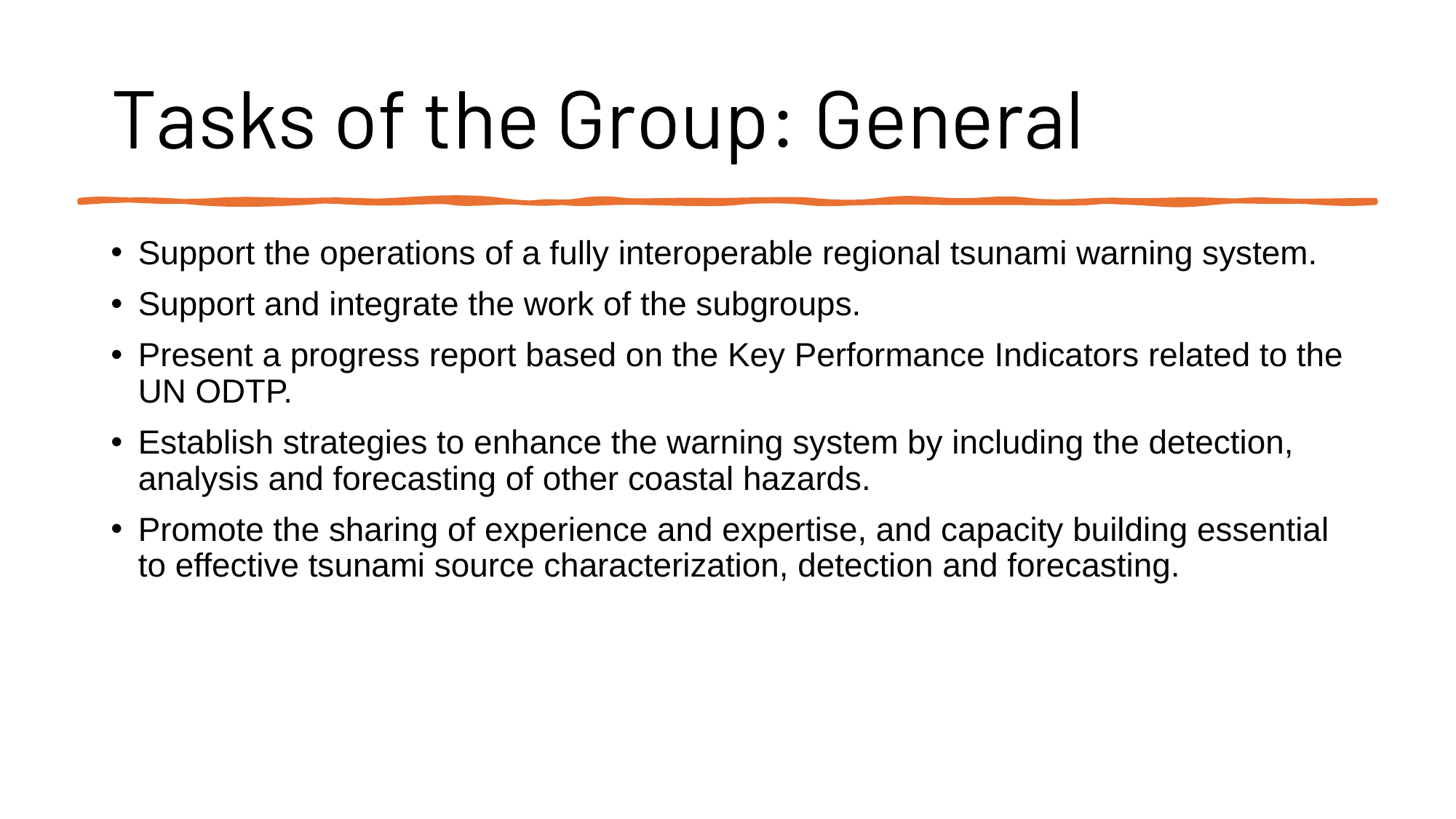

# Tasks of the Group: General

Support the operations of a fully interoperable regional tsunami warning system.
Support and integrate the work of the subgroups.
Present a progress report based on the Key Performance Indicators related to the UN ODTP.
Establish strategies to enhance the warning system by including the detection, analysis and forecasting of other coastal hazards.
Promote the sharing of experience and expertise, and capacity building essential to effective tsunami source characterization, detection and forecasting.